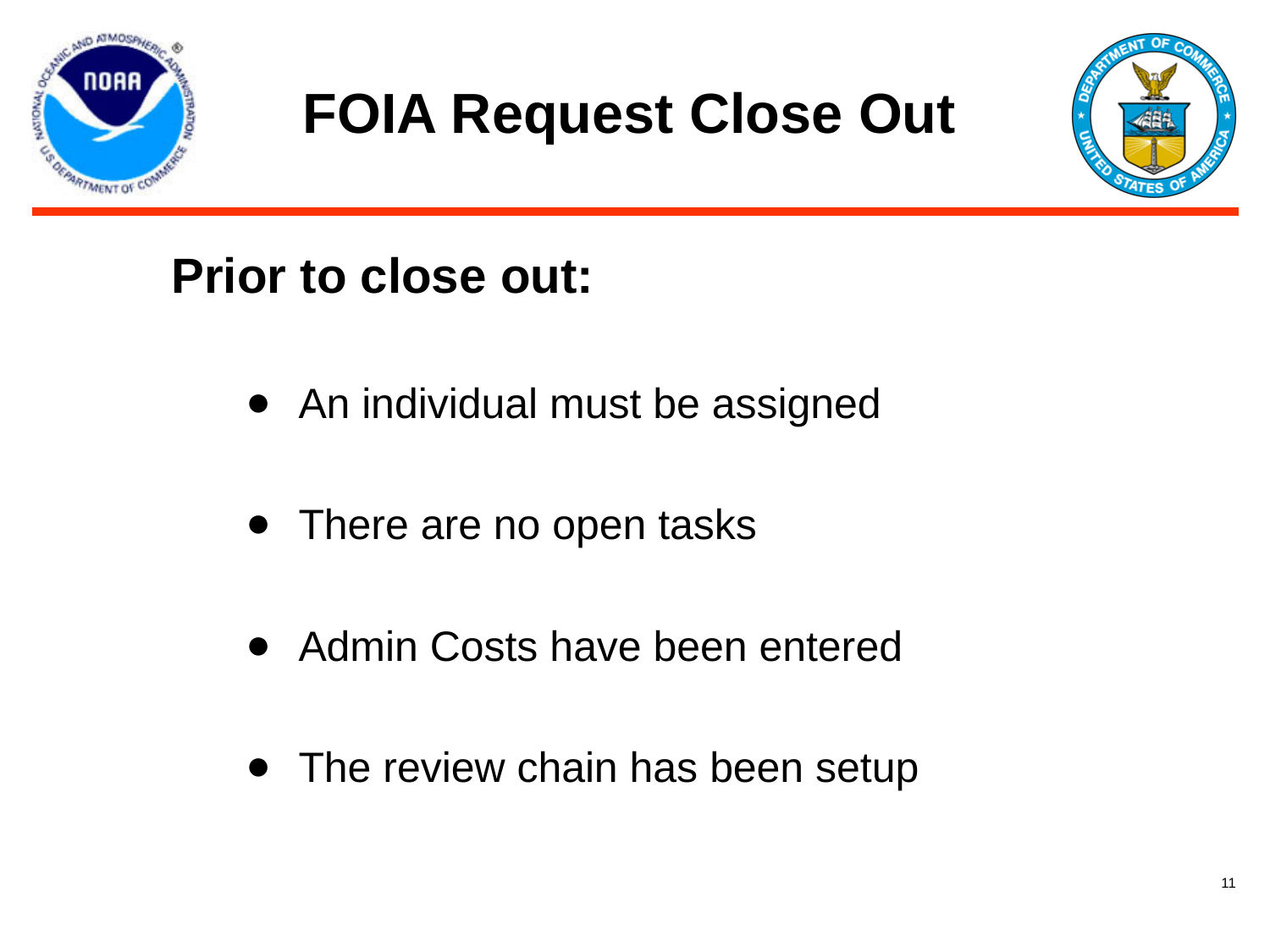

# FOIA Request Close Out
Prior to close out:

An individual must be assigned

There are no open tasks

Admin Costs have been entered

The review chain has been setup

11